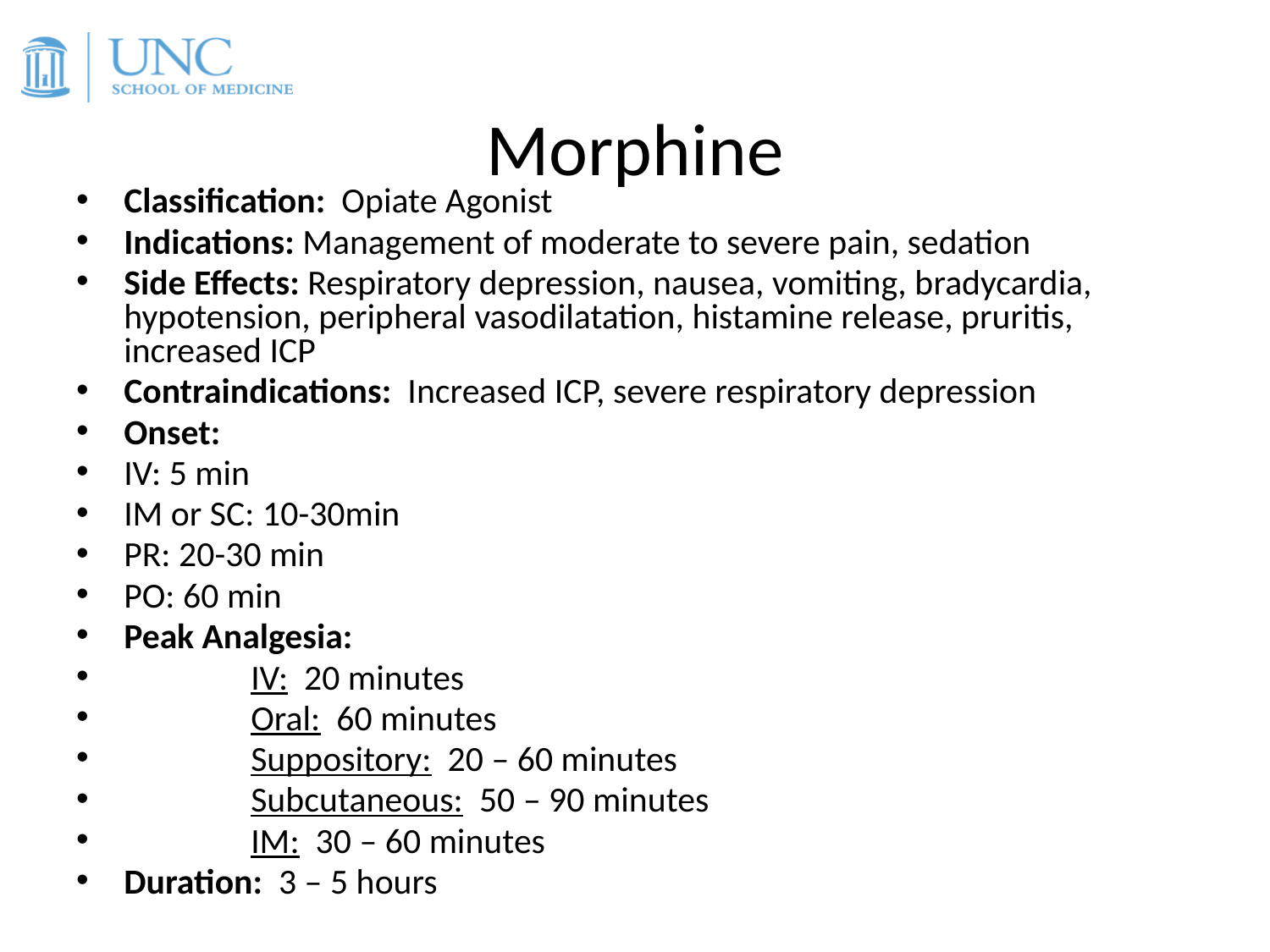

# Morphine
Classification:  Opiate Agonist
Indications: Management of moderate to severe pain, sedation
Side Effects: Respiratory depression, nausea, vomiting, bradycardia, hypotension, peripheral vasodilatation, histamine release, pruritis, increased ICP
Contraindications:  Increased ICP, severe respiratory depression
Onset:
IV: 5 min
IM or SC: 10-30min
PR: 20-30 min
PO: 60 min
Peak Analgesia:
	IV:  20 minutes
	Oral:  60 minutes
	Suppository:  20 – 60 minutes
	Subcutaneous:  50 – 90 minutes
	IM:  30 – 60 minutes
Duration:  3 – 5 hours